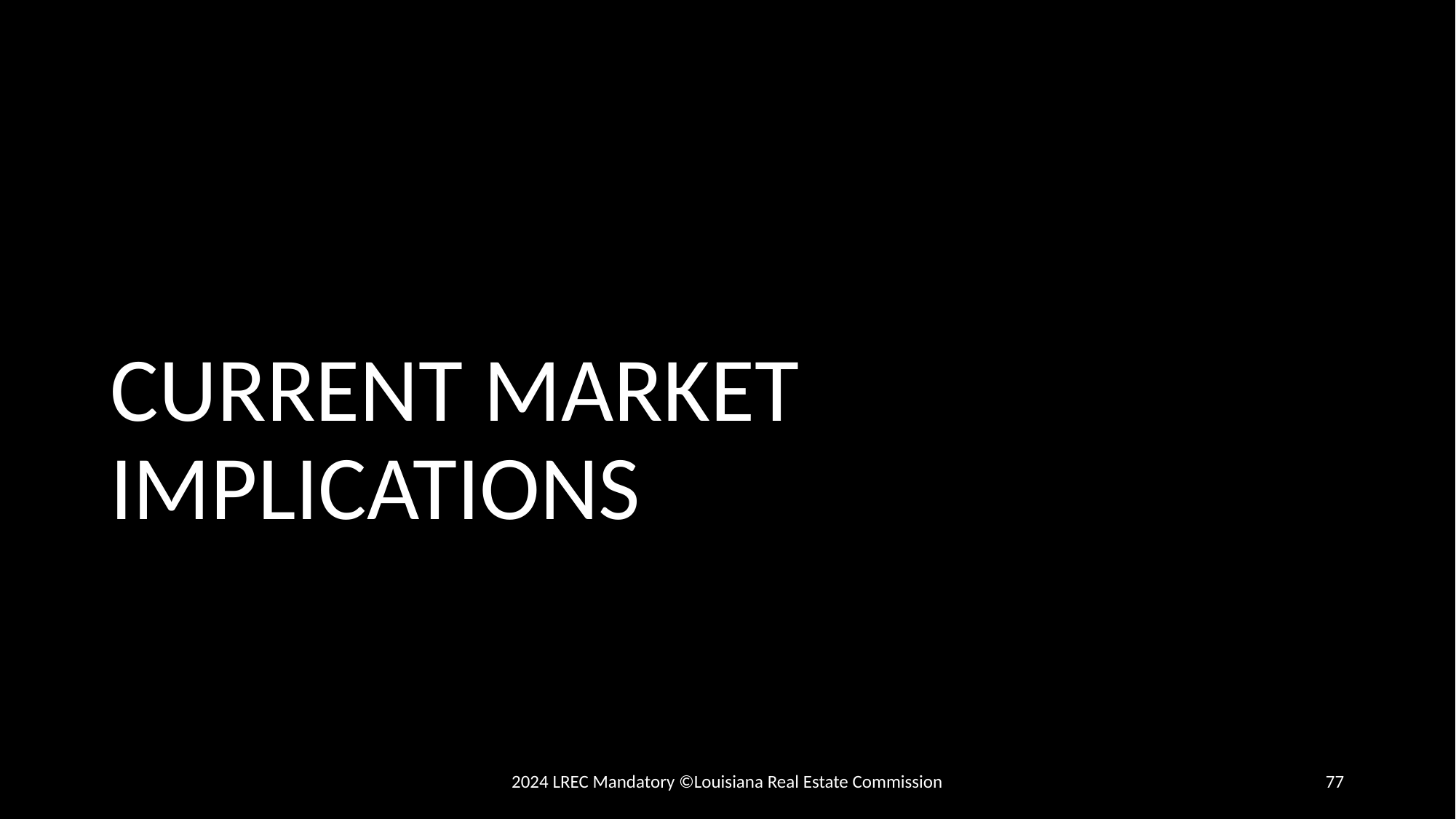

# CURRENT MARKET IMPLICATIONS

2024 LREC Mandatory ©Louisiana Real Estate Commission
77